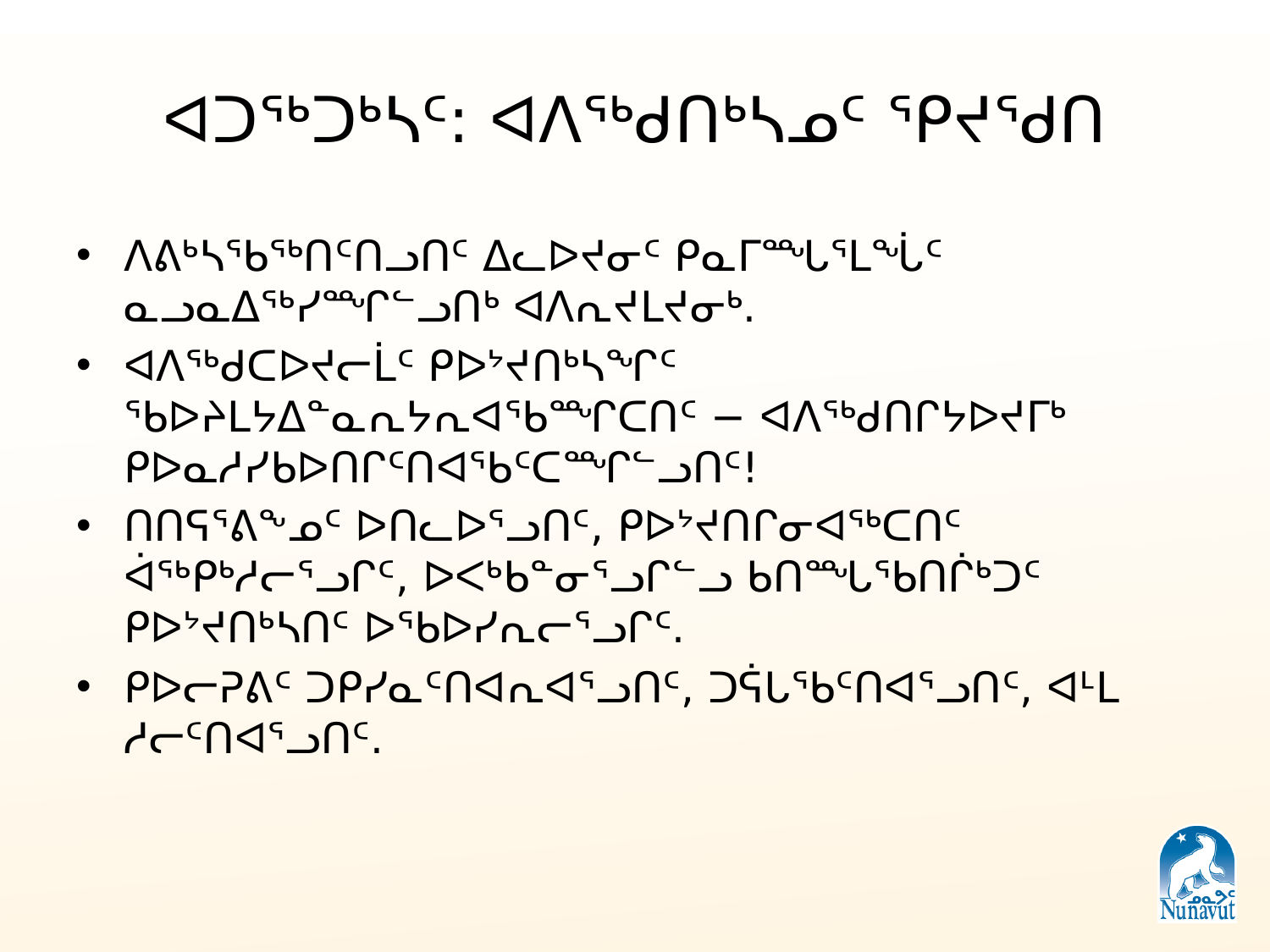

# ᐊᑐᖅᑐᒃᓴᑦ: ᐊᐱᖅᑯᑎᒃᓴᓄᑦ ᕿᔪᖁᑎ
ᐱᕕᒃᓴᖃᖅᑎᑦᑎᓗᑎᑦ ᐃᓚᐅᔪᓂᑦ ᑭᓇᒥᙵᕐᒪᖔᑦ ᓇᓗᓇᐃᖅᓯᙱᓪᓗᑎᒃ ᐊᐱᕆᔪᒪᔪᓂᒃ.
ᐊᐱᖅᑯᑕᐅᔪᓕᒫᑦ ᑭᐅᔾᔪᑎᒃᓴᖏᑦ ᖃᐅᔨᒪᔭᐃᓐᓇᕆᔭᕆᐊᖃᙱᑕᑎᑦ − ᐊᐱᖅᑯᑎᒋᔭᐅᔪᒥᒃ ᑭᐅᓇᓱᓯᑲᐅᑎᒋᑦᑎᐊᖃᑦᑕᙱᓪᓗᑎᑦ!
ᑎᑎᕋᕐᕕᖕᓄᑦ ᐅᑎᓚᐅᕐᓗᑎᑦ, ᑭᐅᔾᔪᑎᒋᓂᐊᖅᑕᑎᑦ ᐋᖅᑭᒃᓱᓕᕐᓗᒋᑦ, ᐅᐸᒃᑲᓐᓂᕐᓗᒋᓪᓗ ᑲᑎᙵᖃᑎᒌᒃᑐᑦ ᑭᐅᔾᔪᑎᒃᓴᑎᑦ ᐅᖃᐅᓯᕆᓕᕐᓗᒋᑦ.
ᑭᐅᓕᕈᕕᑦ ᑐᑭᓯᓇᑦᑎᐊᕆᐊᕐᓗᑎᑦ, ᑐᕌᒐᖃᑦᑎᐊᕐᓗᑎᑦ, ᐊᒻᒪ ᓱᓕᑦᑎᐊᕐᓗᑎᑦ.